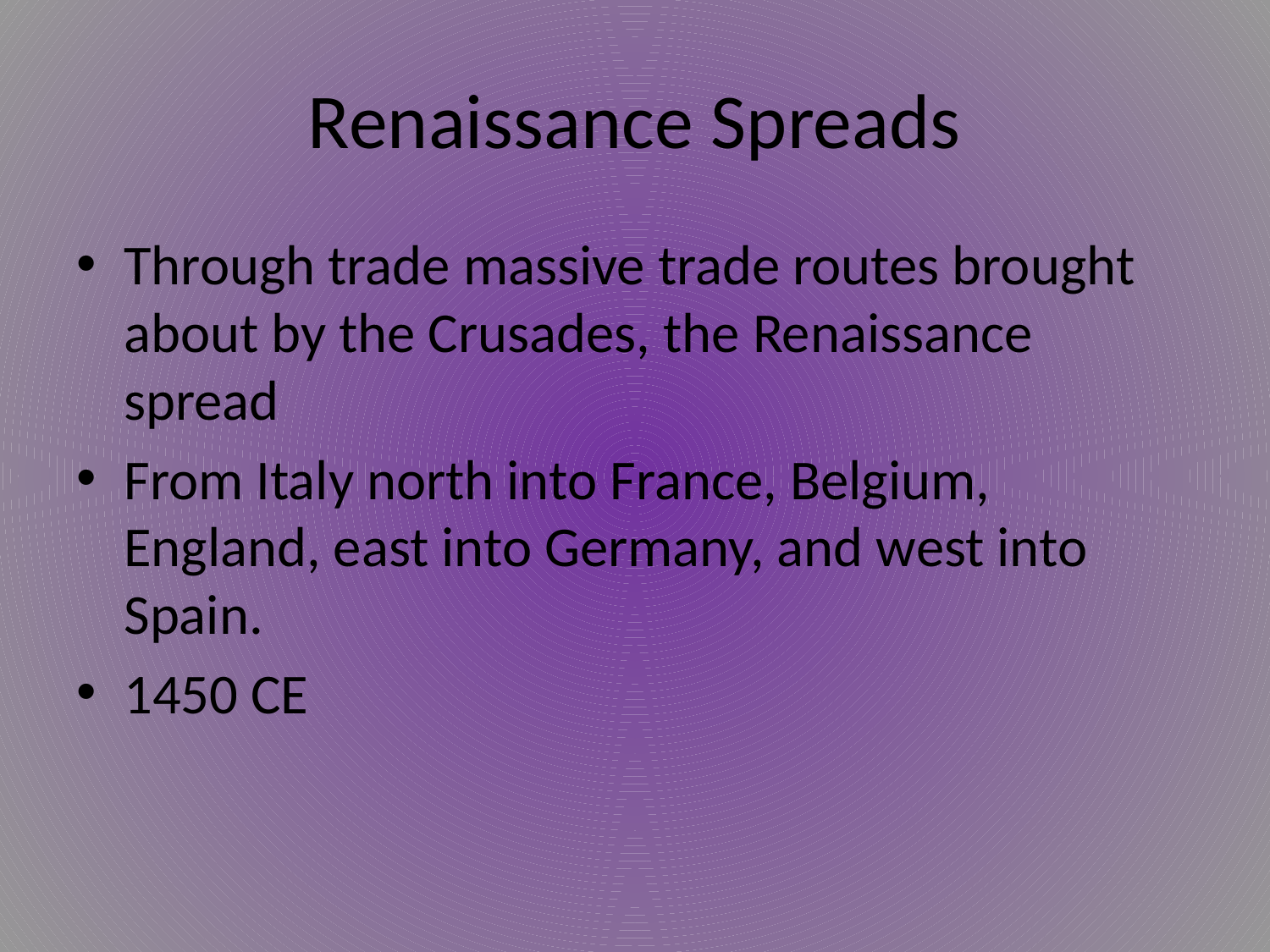

# Renaissance Spreads
Through trade massive trade routes brought about by the Crusades, the Renaissance spread
From Italy north into France, Belgium, England, east into Germany, and west into Spain.
1450 CE